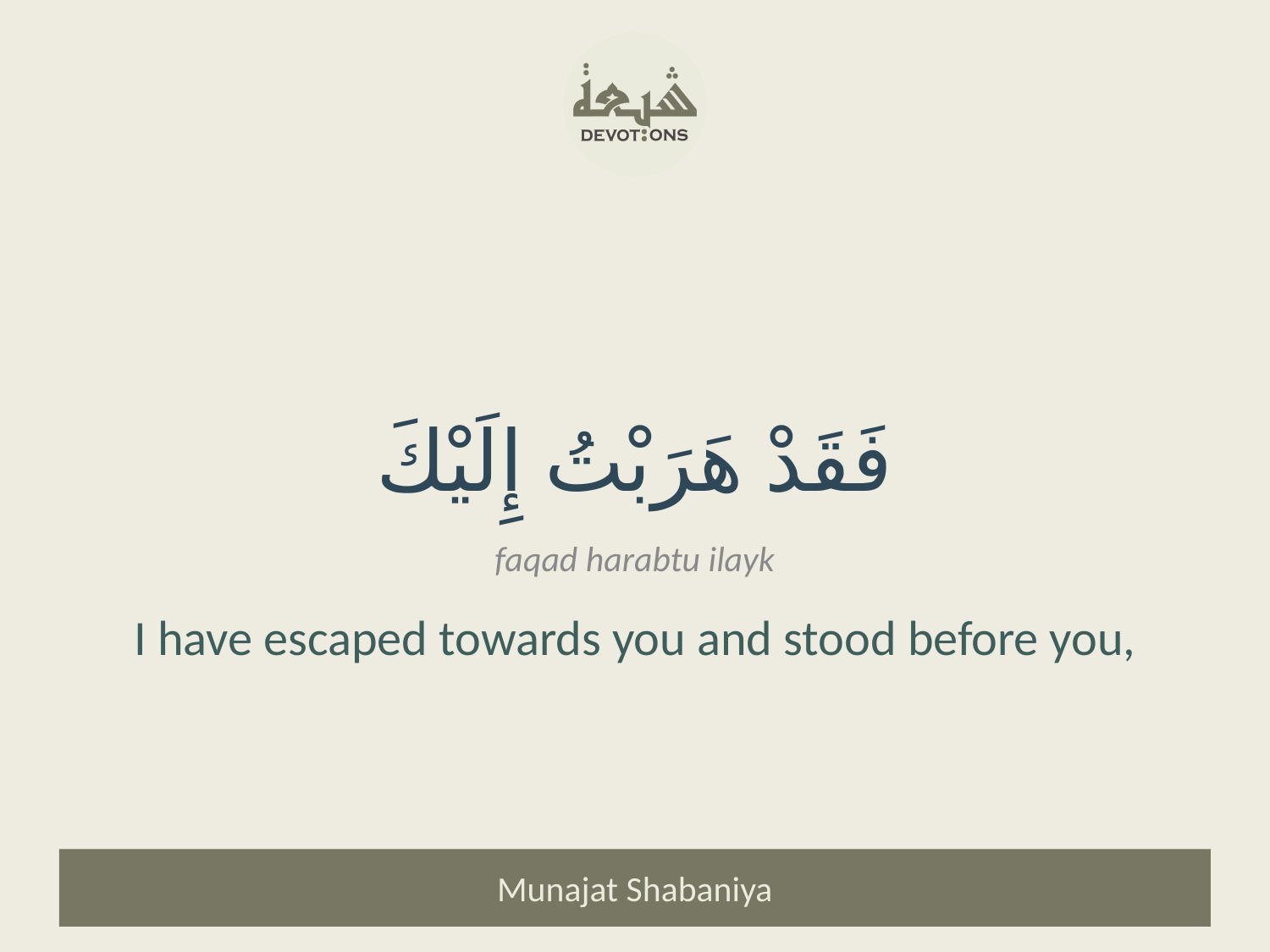

فَقَدْ هَرَبْتُ إِلَيْكَ
faqad harabtu ilayk
I have escaped towards you and stood before you,
Munajat Shabaniya